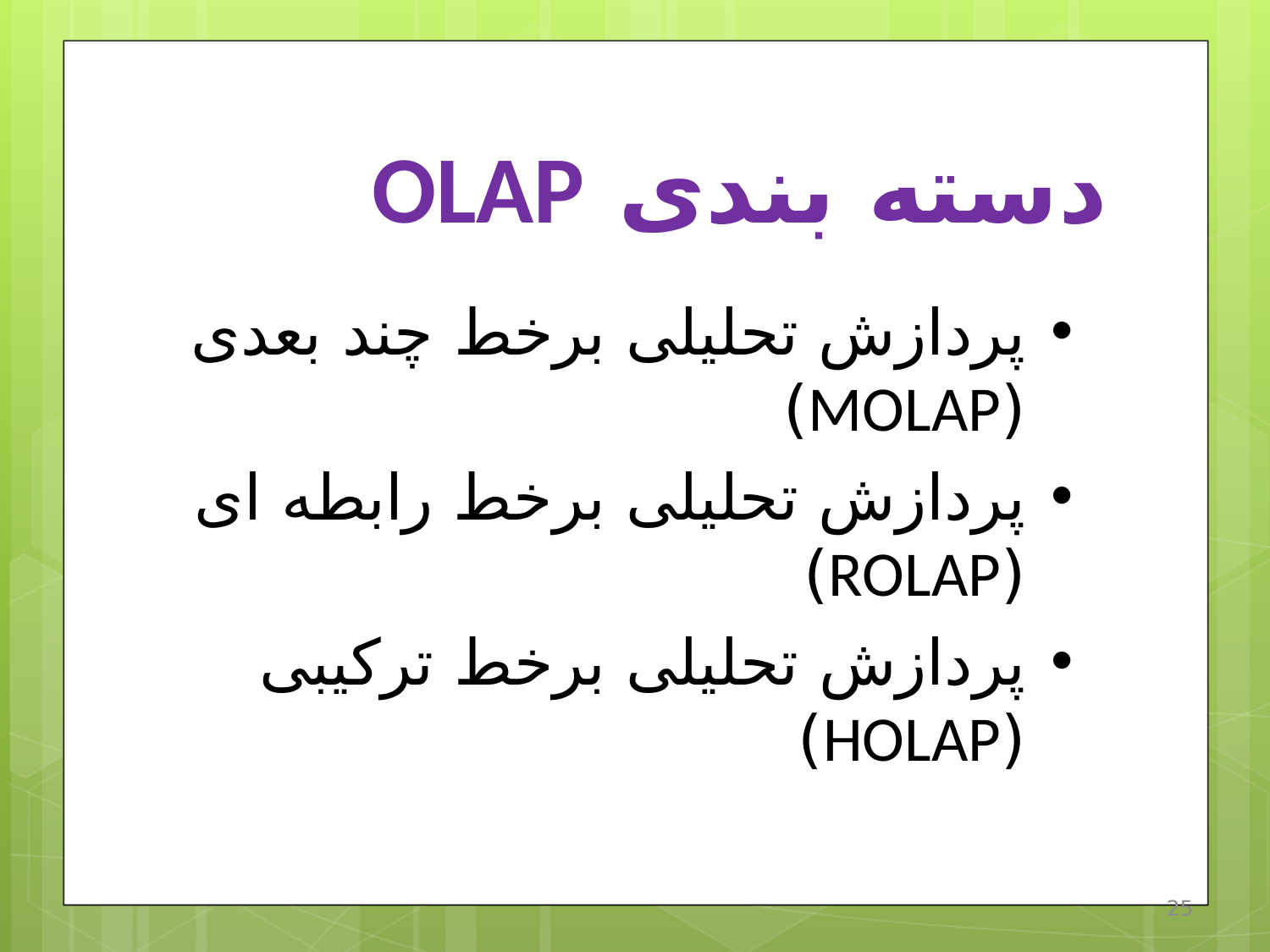

# دسته بندی OLAP
پردازش تحلیلی برخط چند بعدی (MOLAP)
پردازش تحلیلی برخط رابطه ای (ROLAP)
پردازش تحلیلی برخط ترکیبی (HOLAP)

25